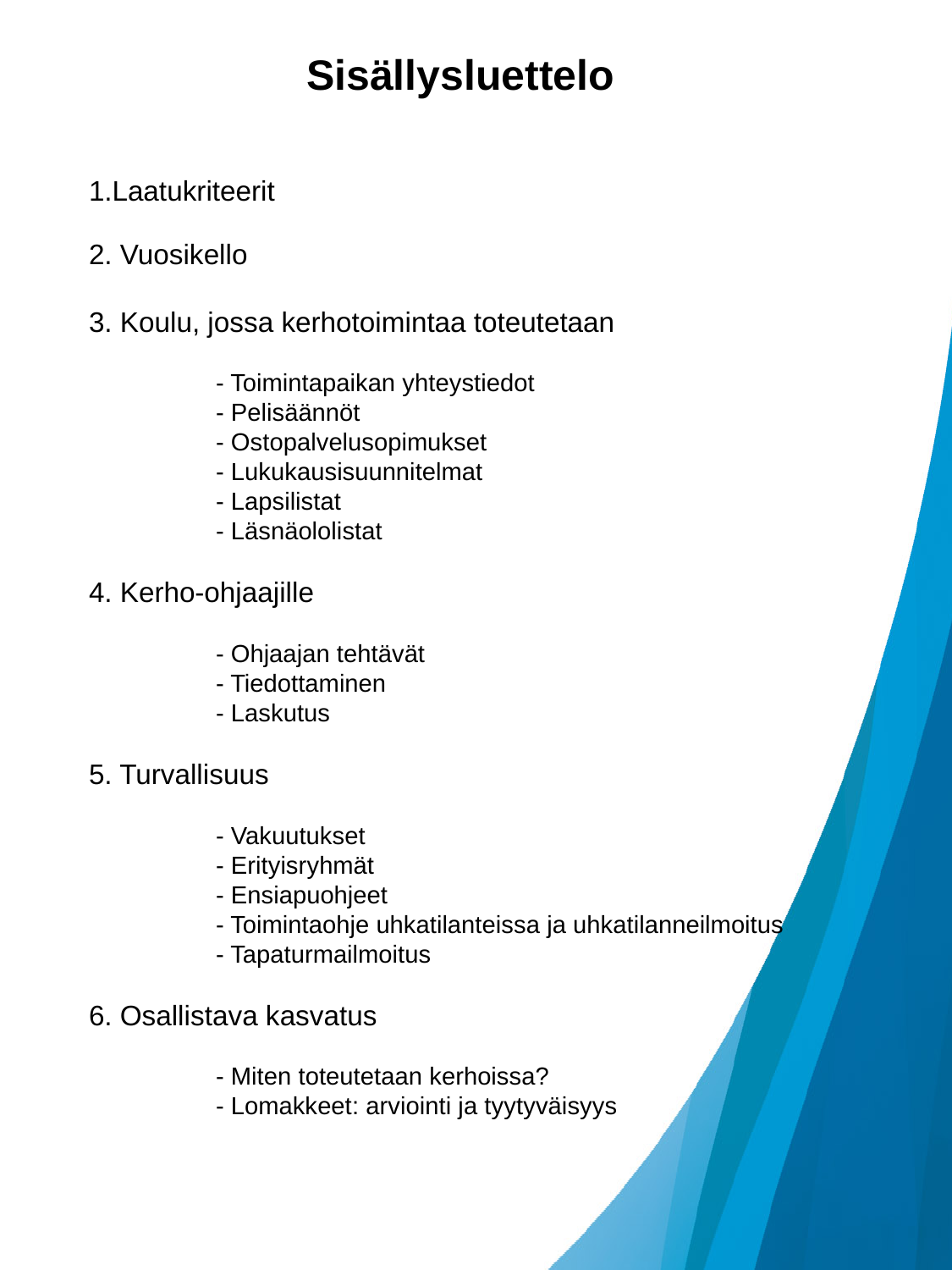

Sisällysluettelo
# 1.Laatukriteerit 2. Vuosikello 3. Koulu, jossa kerhotoimintaa toteutetaan - Toimintapaikan yhteystiedot - Pelisäännöt - Ostopalvelusopimukset - Lukukausisuunnitelmat - Lapsilistat - Läsnäololistat 4. Kerho-ohjaajille - Ohjaajan tehtävät - Tiedottaminen - Laskutus 5. Turvallisuus - Vakuutukset - Erityisryhmät - Ensiapuohjeet - Toimintaohje uhkatilanteissa ja uhkatilanneilmoitus - Tapaturmailmoitus 6. Osallistava kasvatus - Miten toteutetaan kerhoissa? - Lomakkeet: arviointi ja tyytyväisyys